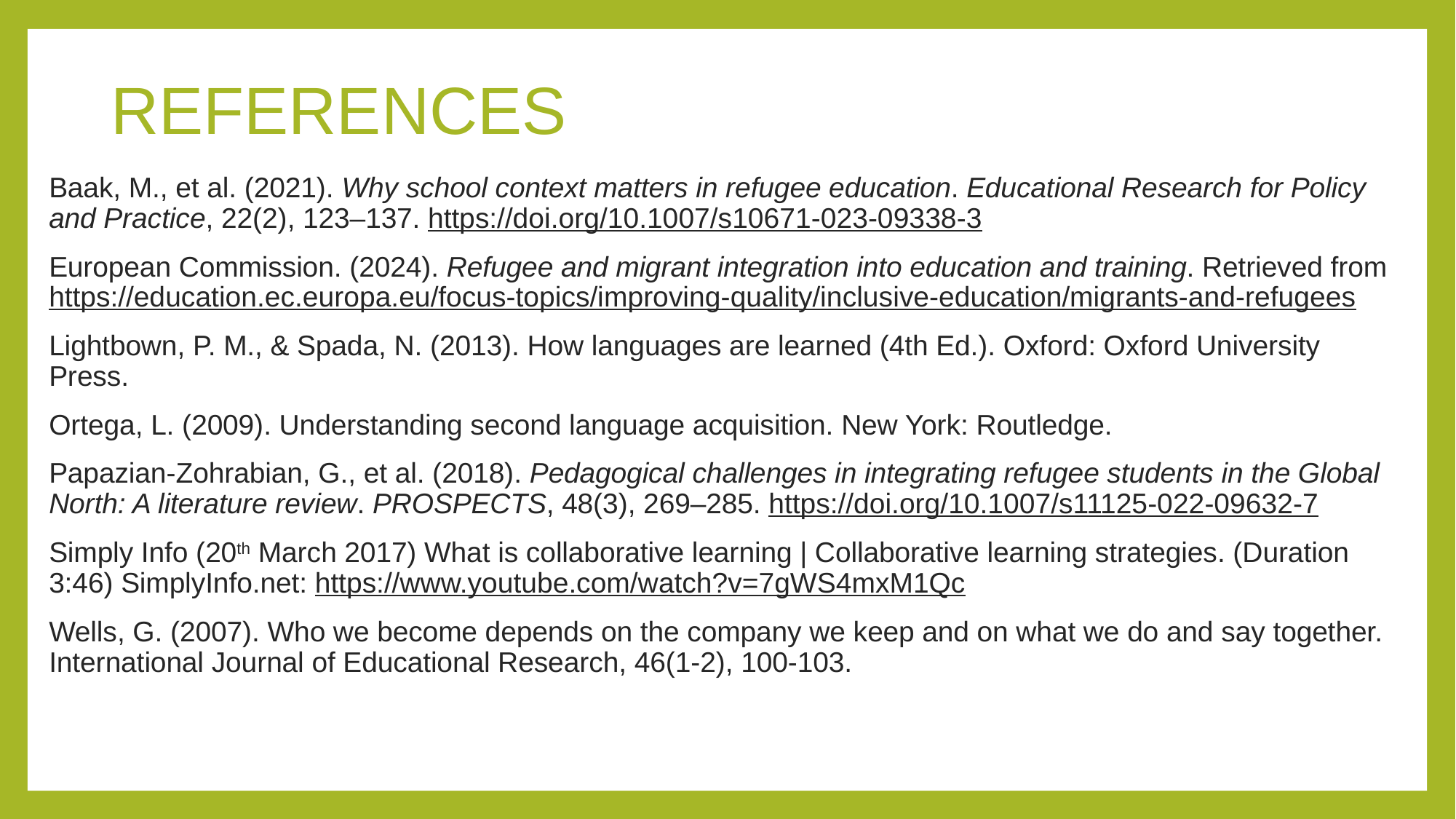

# REFERENCES
Baak, M., et al. (2021). Why school context matters in refugee education. Educational Research for Policy and Practice, 22(2), 123–137. https://doi.org/10.1007/s10671-023-09338-3
European Commission. (2024). Refugee and migrant integration into education and training. Retrieved from https://education.ec.europa.eu/focus-topics/improving-quality/inclusive-education/migrants-and-refugees
Lightbown, P. M., & Spada, N. (2013). How languages are learned (4th Ed.). Oxford: Oxford University Press.
Ortega, L. (2009). Understanding second language acquisition. New York: Routledge.
Papazian-Zohrabian, G., et al. (2018). Pedagogical challenges in integrating refugee students in the Global North: A literature review. PROSPECTS, 48(3), 269–285. https://doi.org/10.1007/s11125-022-09632-7
Simply Info (20th March 2017) What is collaborative learning | Collaborative learning strategies. (Duration 3:46) SimplyInfo.net: https://www.youtube.com/watch?v=7gWS4mxM1Qc
Wells, G. (2007). Who we become depends on the company we keep and on what we do and say together. International Journal of Educational Research, 46(1-2), 100-103.